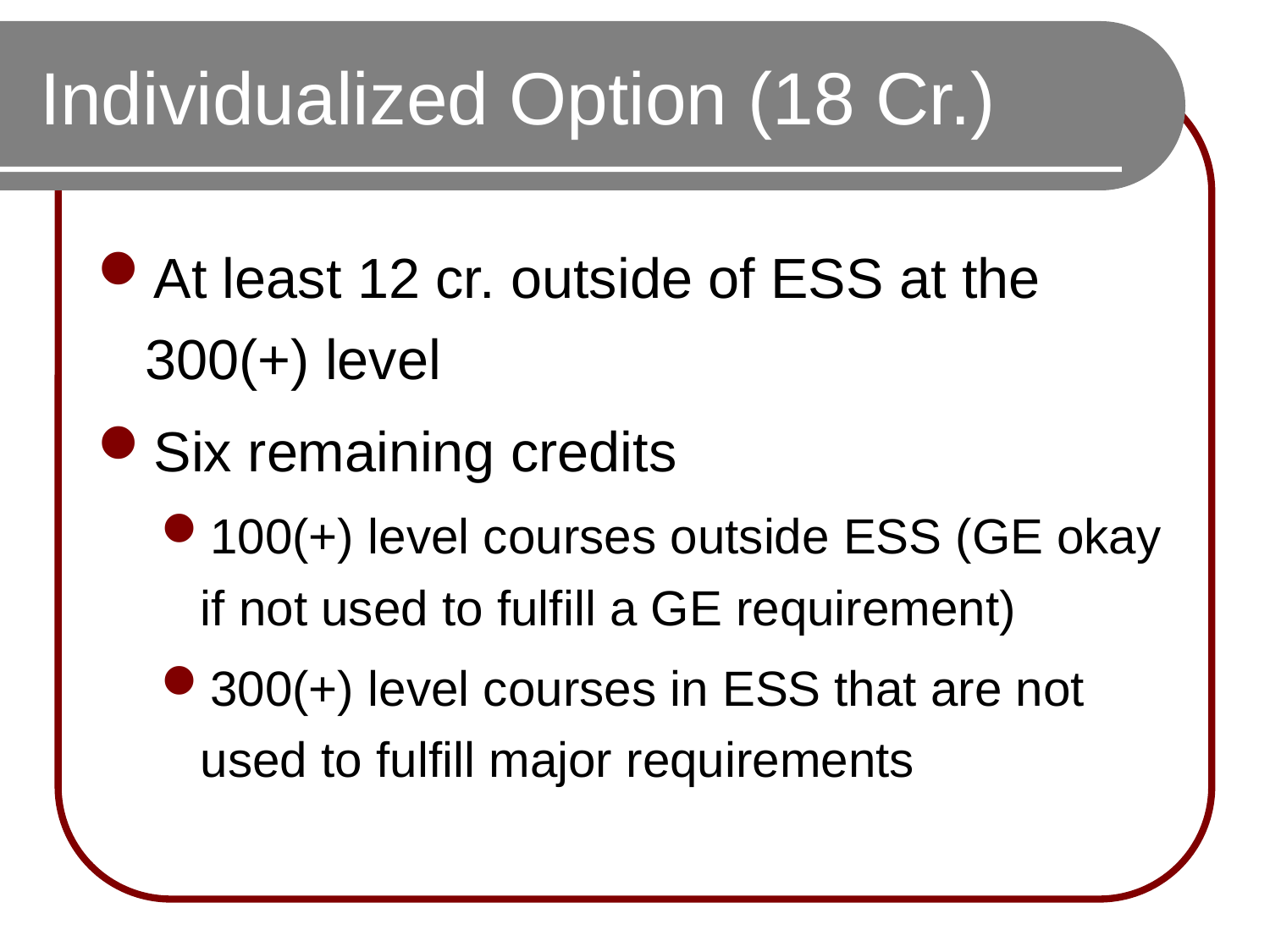

# Individualized Option (18 Cr.)
At least 12 cr. outside of ESS at the 300(+) level
Six remaining credits
100(+) level courses outside ESS (GE okay if not used to fulfill a GE requirement)
300(+) level courses in ESS that are not used to fulfill major requirements